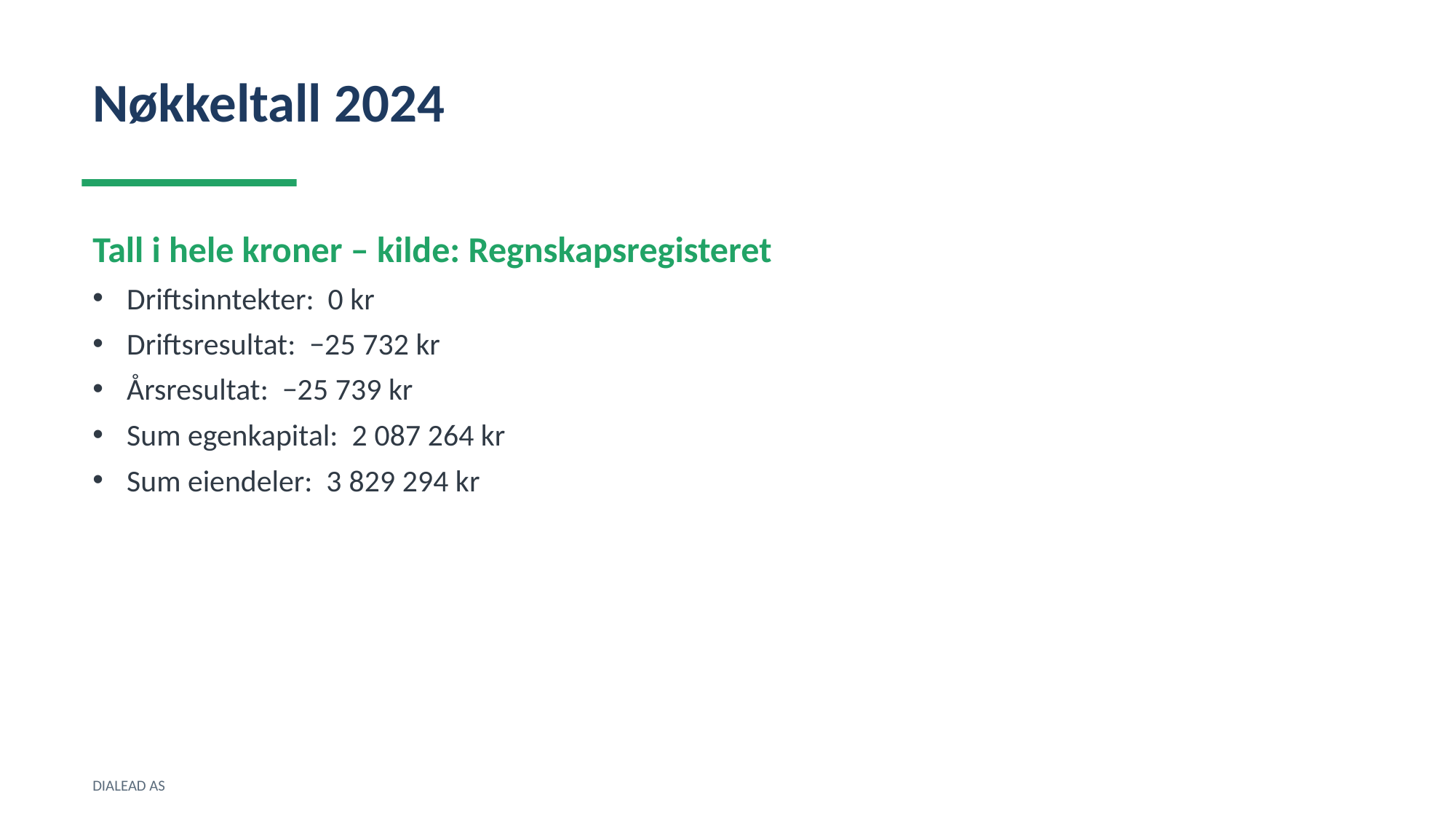

Nøkkeltall 2024

Tall i hele kroner – kilde: Regnskapsregisteret
Driftsinntekter:  0 kr
Driftsresultat:  −25 732 kr
Årsresultat:  −25 739 kr
Sum egenkapital:  2 087 264 kr
Sum eiendeler:  3 829 294 kr
DIALEAD AS